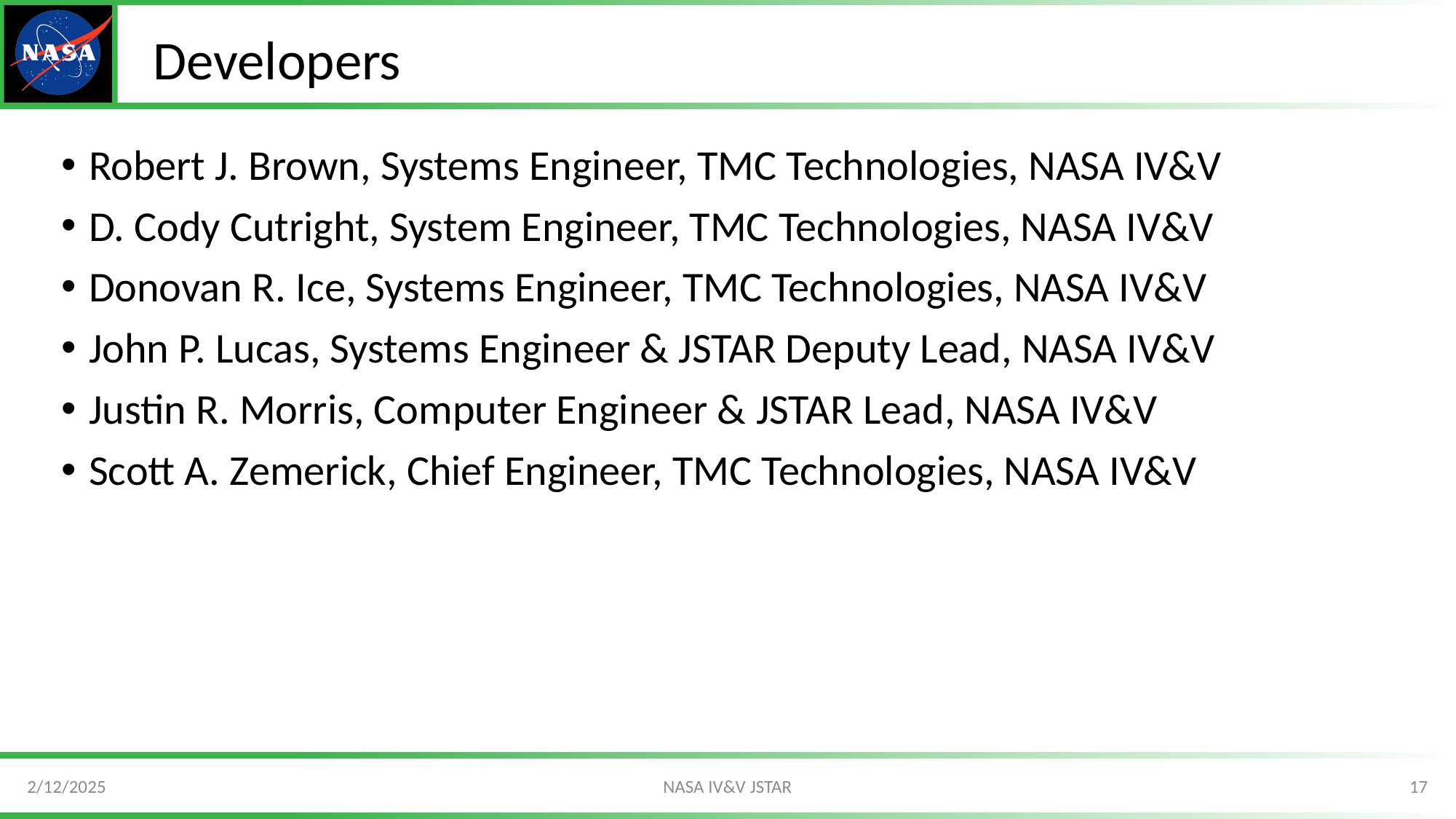

# Developers
Robert J. Brown, Systems Engineer, TMC Technologies, NASA IV&V
D. Cody Cutright, System Engineer, TMC Technologies, NASA IV&V
Donovan R. Ice, Systems Engineer, TMC Technologies, NASA IV&V
John P. Lucas, Systems Engineer & JSTAR Deputy Lead, NASA IV&V
Justin R. Morris, Computer Engineer & JSTAR Lead, NASA IV&V
Scott A. Zemerick, Chief Engineer, TMC Technologies, NASA IV&V
2/12/2025
17
NASA IV&V JSTAR